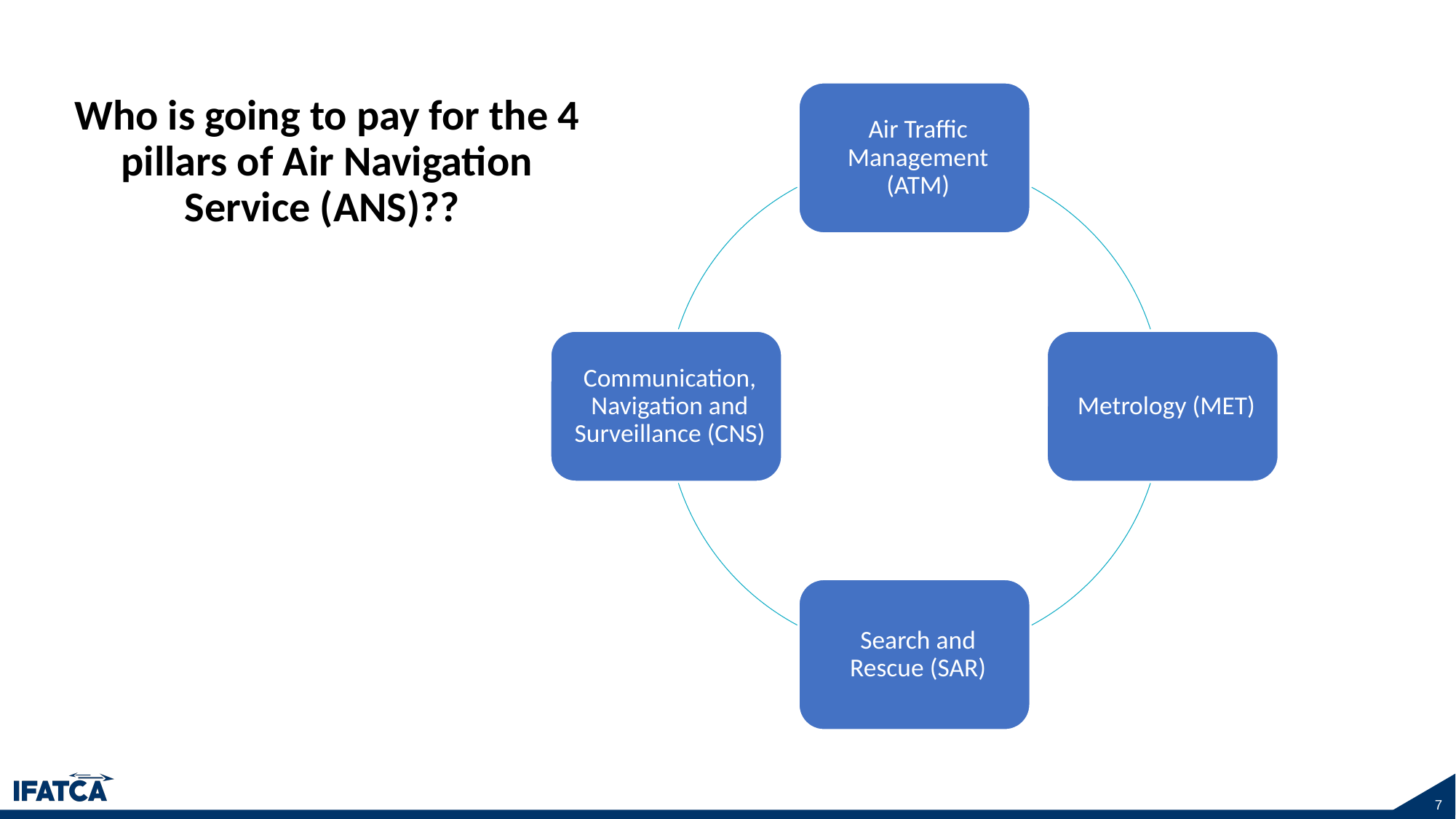

# Who is going to pay for the 4 pillars of Air Navigation Service (ANS)??
Air Traffic Management (ATM)
Metrology (MET)
Search and Rescue (SAR)
Communication, Navigation and Surveillance (CNS)
7